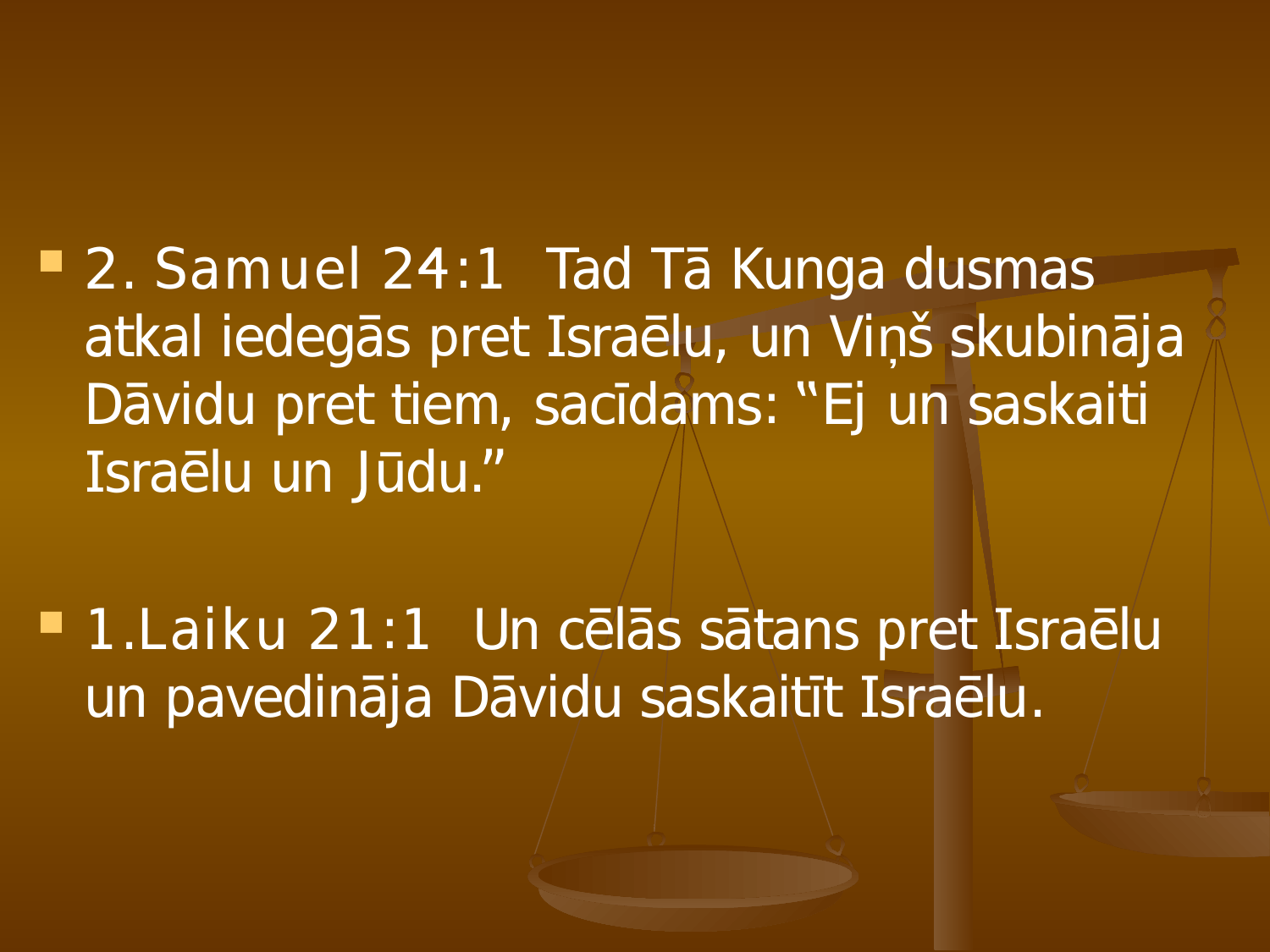

#
2. Samuel 24:1  Tad Tā Kunga dusmas atkal iedegās pret Israēlu, un Viņš skubināja Dāvidu pret tiem, sacīdams: “Ej un saskaiti Israēlu un Jūdu.”

1.Laiku 21:1  Un cēlās sātans pret Israēlu un pavedināja Dāvidu saskaitīt Israēlu.